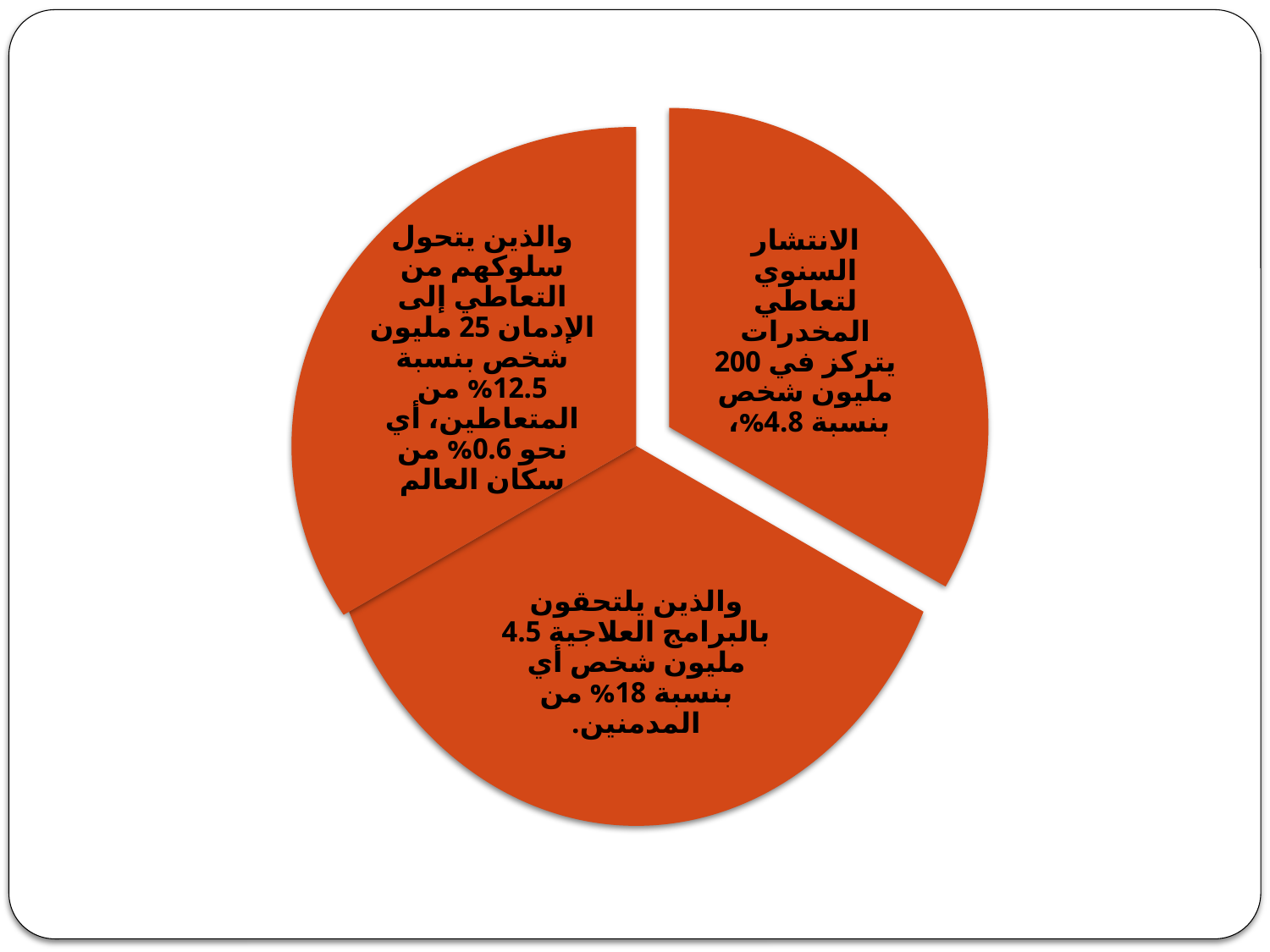

والذين يلتحقون بالبرامج العلاجية 4.5 مليون شخص أي بنسبة 18% من المدمنين.
الانتشار السنوي لتعاطي المخدرات يتركز في 200 مليون شخص بنسبة 4.8%،
والذين يتحول سلوكهم من التعاطي إلى الإدمان 25 مليون شخص بنسبة 12.5% من المتعاطين، أي نحو 0.6% من سكان العالم